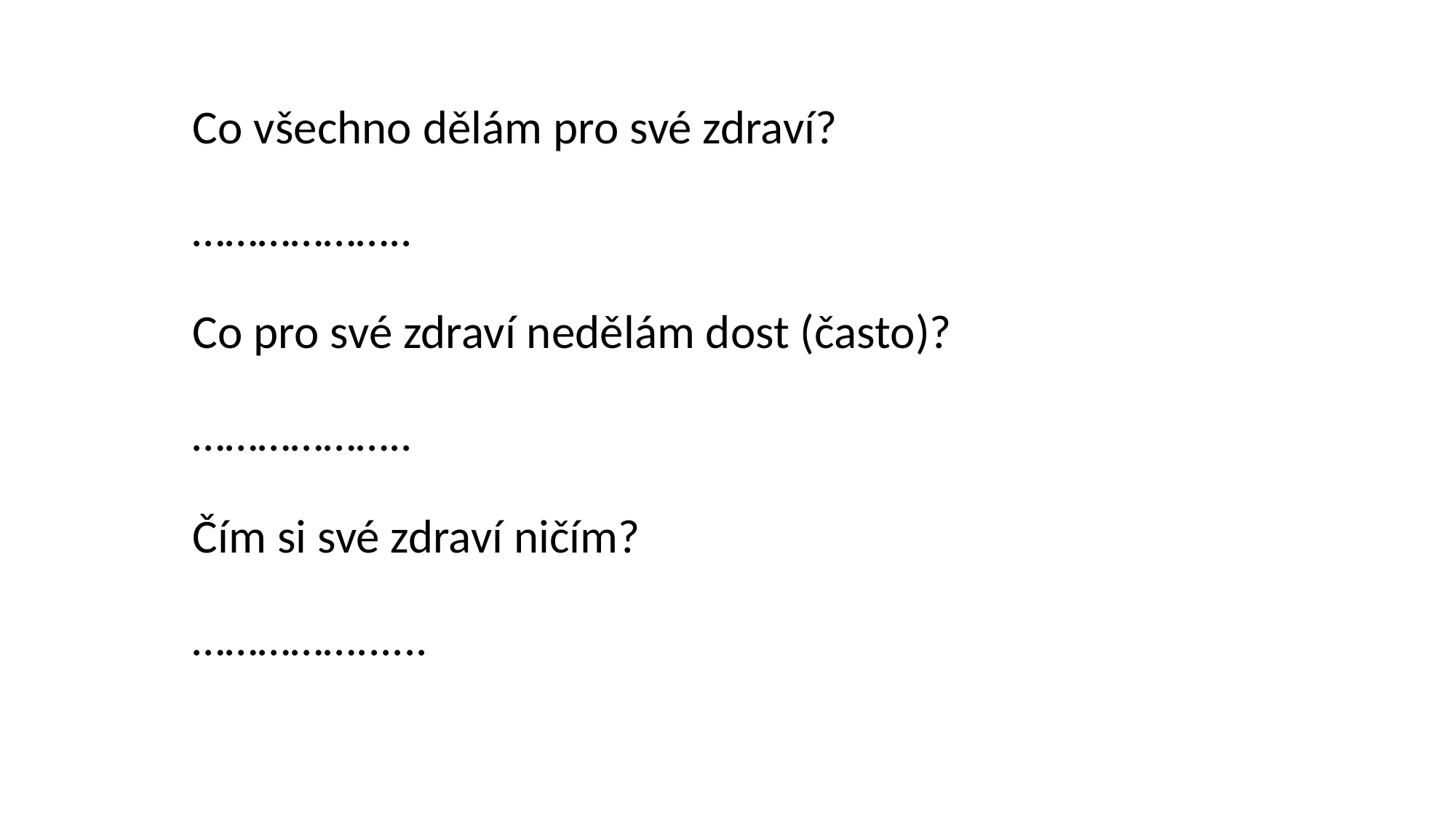

# Co všechno dělám pro své zdraví? ……………….. Co pro své zdraví nedělám dost (často)? ……………….. Čím si své zdraví ničím? ……………......